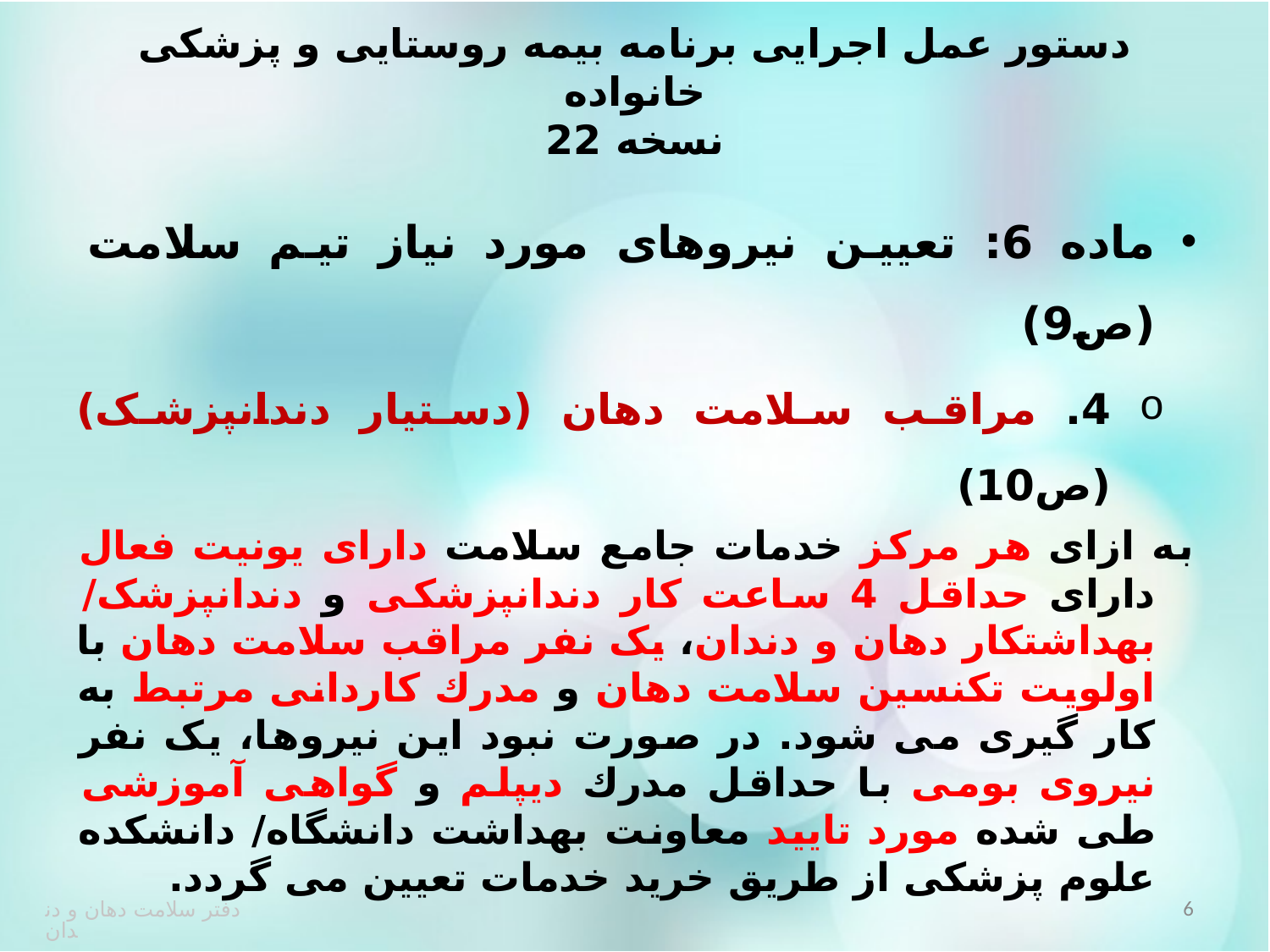

# دستور عمل اجرایی برنامه بیمه روستایی و پزشکی خانواده نسخه 22
ماده 6: تعیین نیروهای مورد نیاز تیم سلامت (ص9)
4. مراقب سلامت دهان (دستیار دندانپزشک)(ص10)
	به ازای هر مرکز خدمات جامع سلامت دارای یونیت فعال دارای حداقل 4 ساعت کار دندانپزشکی و دندانپزشک/ بهداشتکار دهان و دندان، یک نفر مراقب سلامت دهان با اولویت تکنسین سلامت دهان و مدرك کاردانی مرتبط به کار گیری می شود. در صورت نبود این نیروها، یک نفر نیروی بومی با حداقل مدرك دیپلم و گواهی آموزشی طی شده مورد تایید معاونت بهداشت دانشگاه/ دانشکده علوم پزشکی از طریق خرید خدمات تعیین می گردد.
6
دفتر سلامت دهان و دندان